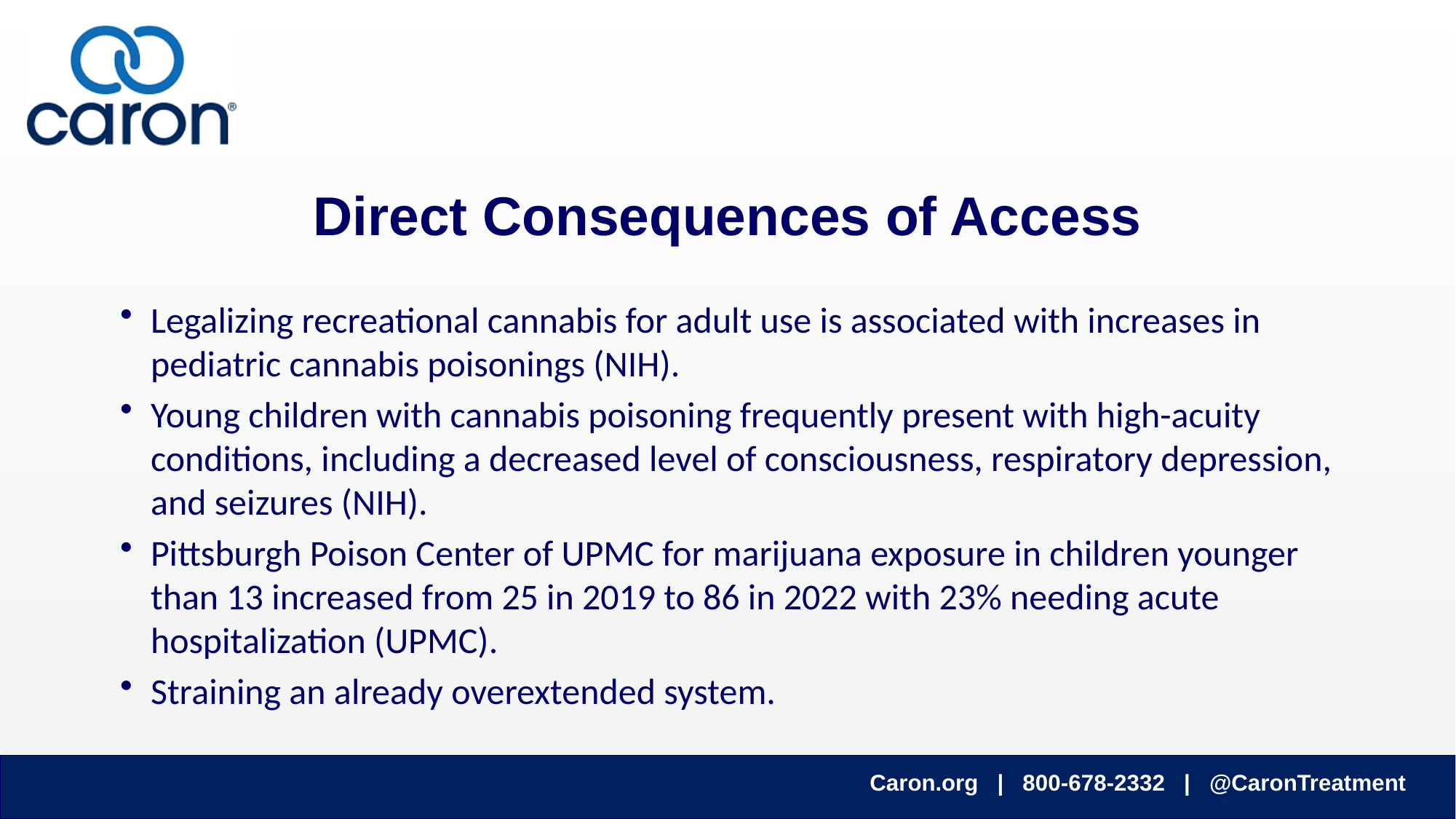

# Direct Consequences of Access
Legalizing recreational cannabis for adult use is associated with increases in pediatric cannabis poisonings (NIH).
Young children with cannabis poisoning frequently present with high-acuity conditions, including a decreased level of consciousness, respiratory depression, and seizures (NIH).
Pittsburgh Poison Center of UPMC for marijuana exposure in children younger than 13 increased from 25 in 2019 to 86 in 2022 with 23% needing acute hospitalization (UPMC).
Straining an already overextended system.